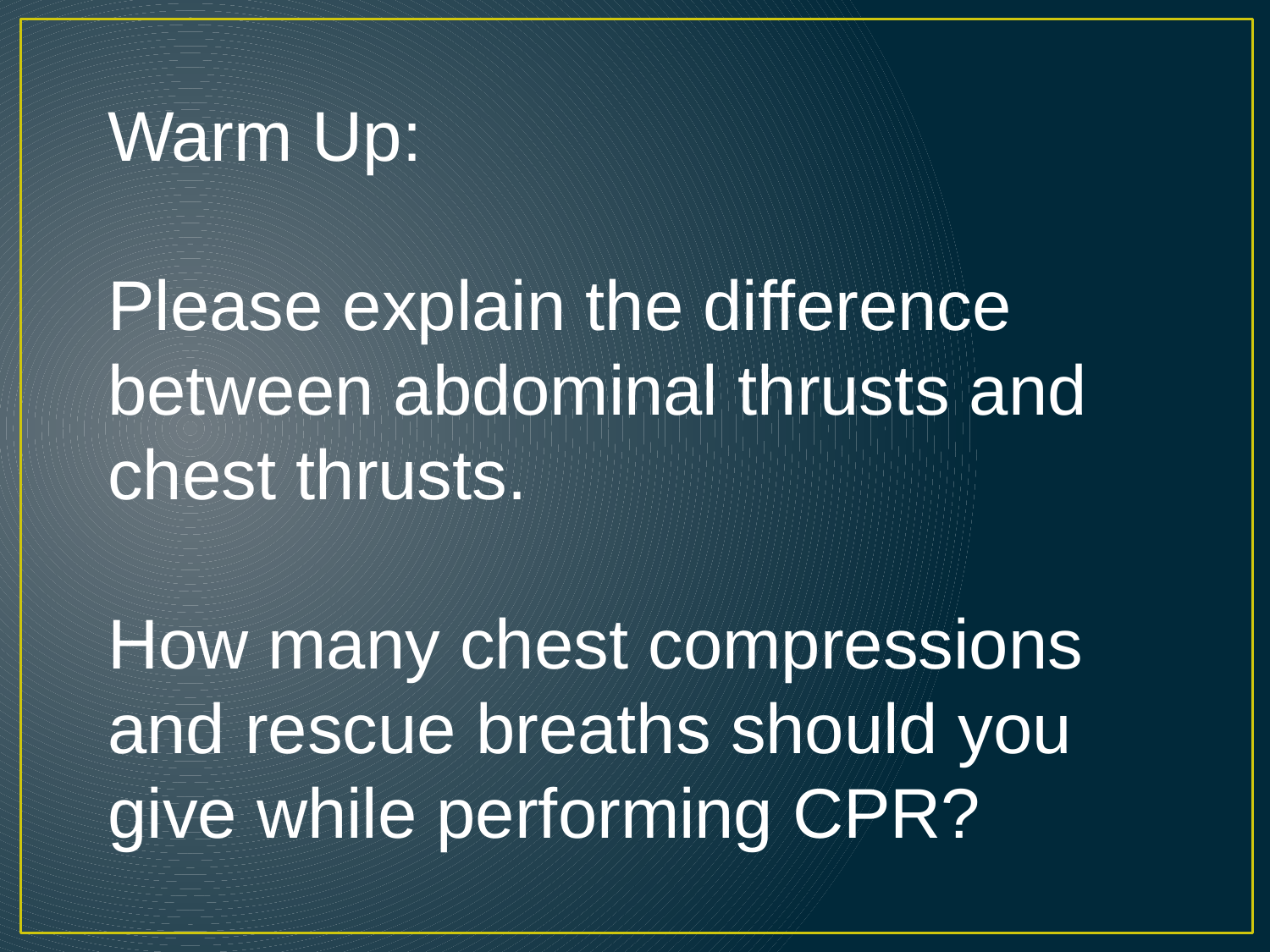

Warm Up:

Please explain the difference between abdominal thrusts and chest thrusts.

How many chest compressions and rescue breaths should you give while performing CPR?